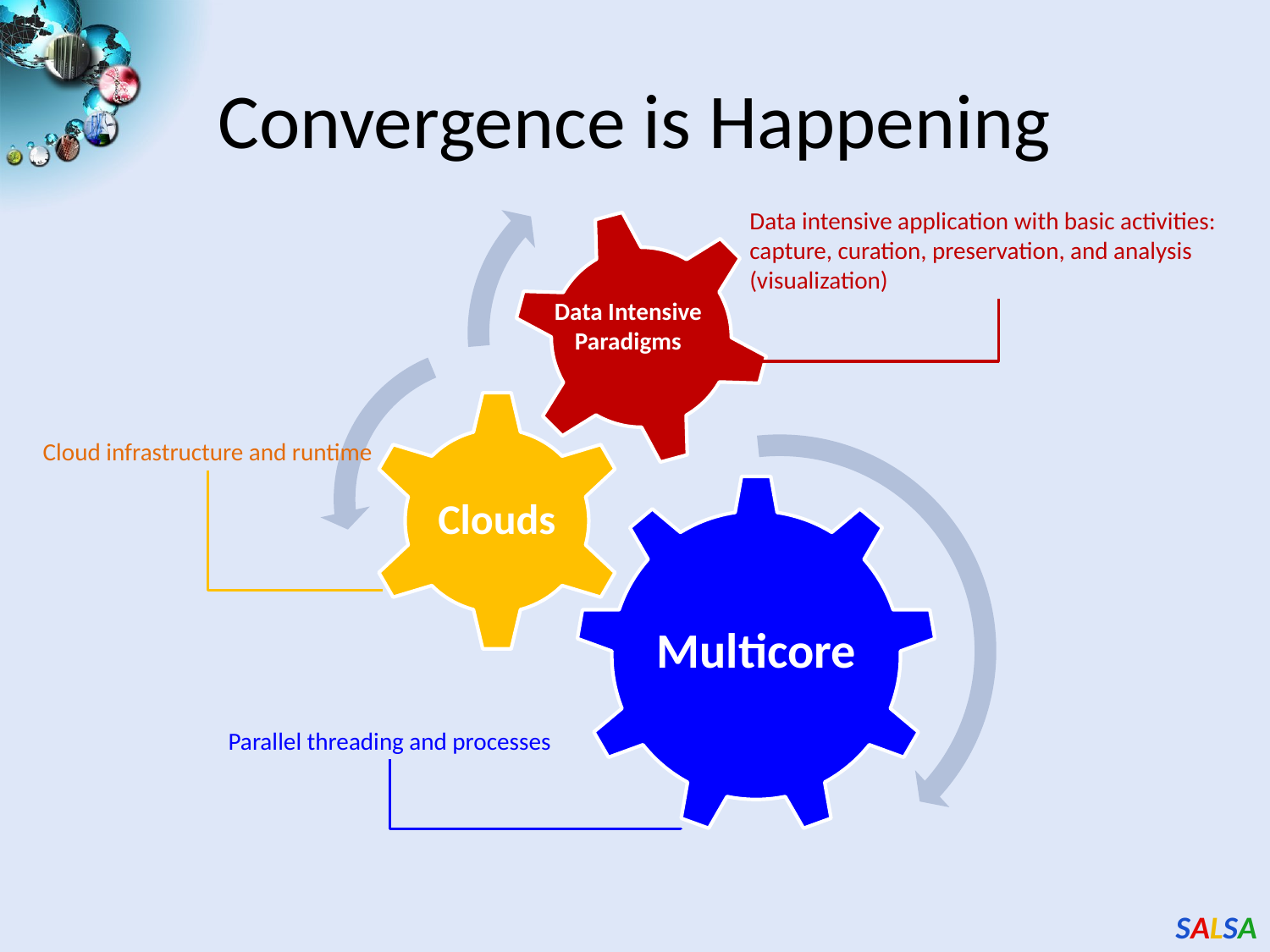

# Convergence is Happening
Multicore
Clouds

Data intensive application with basic activities:
capture, curation, preservation, and analysis (visualization)
Data Intensive
Paradigms
Cloud infrastructure and runtime
Parallel threading and processes